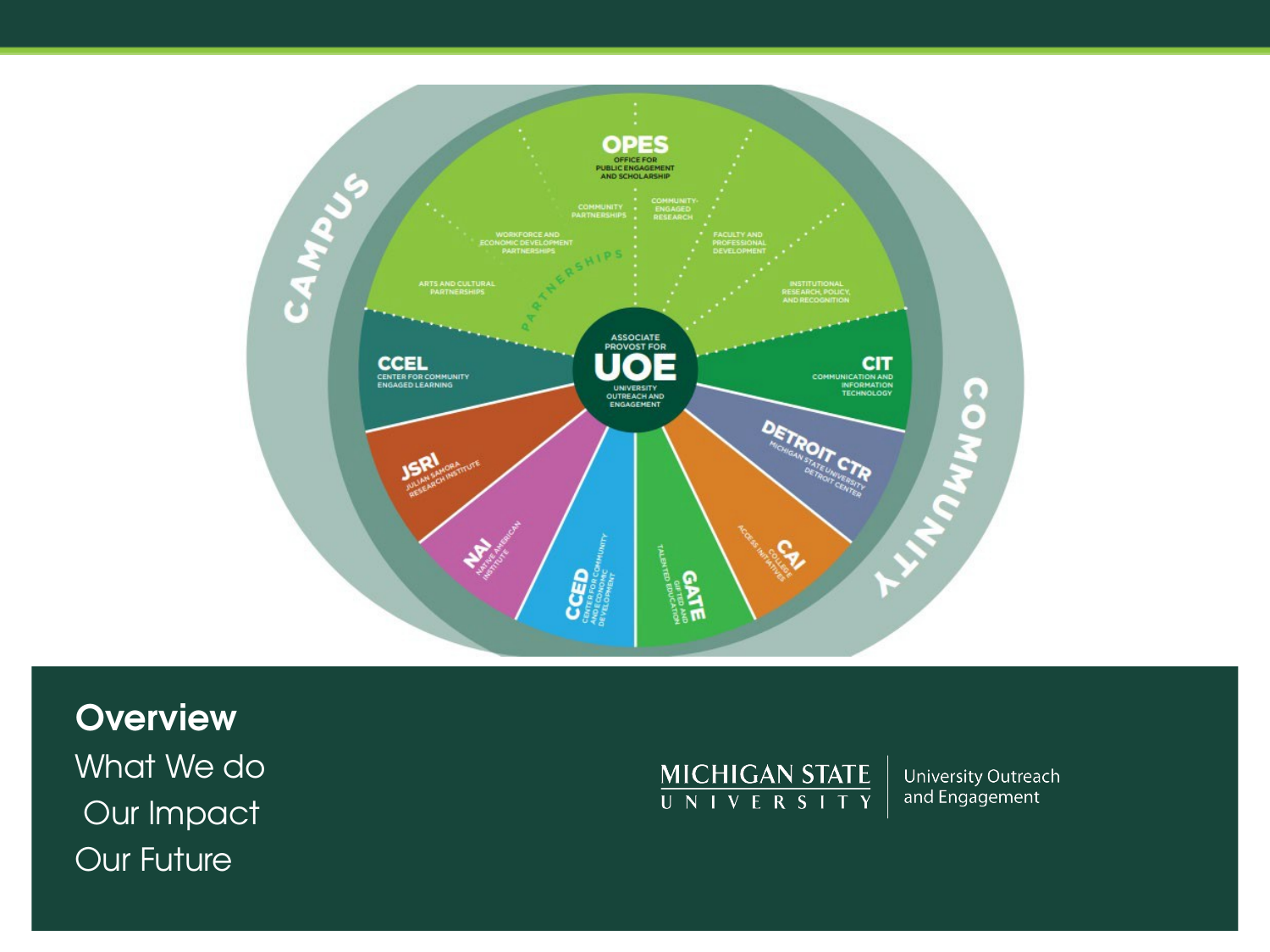

Overview  What We do  Our Impact  Our Future